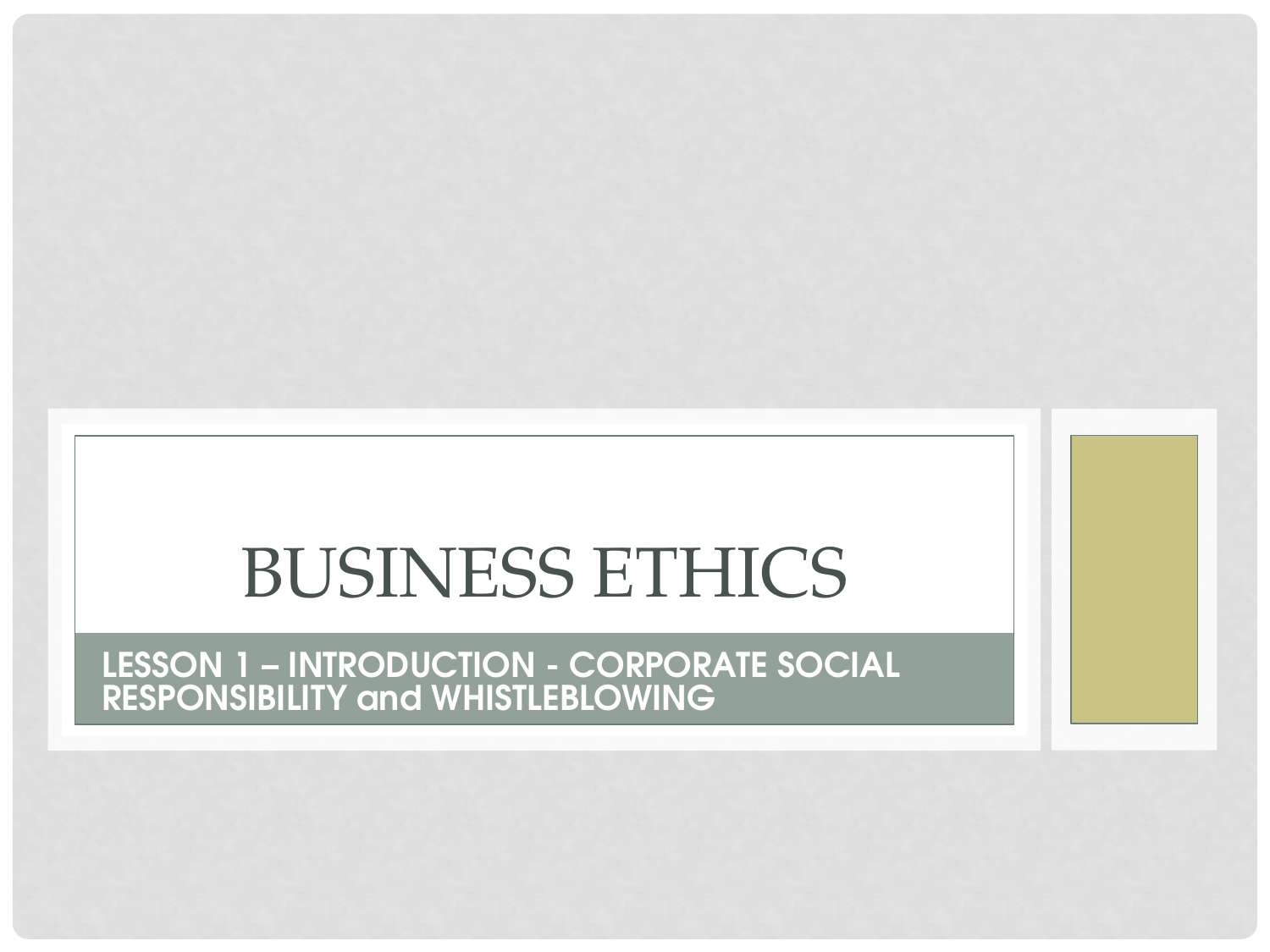

# BUSINESS ETHICS
LESSON 1 – INTRODUCTION - CORPORATE SOCIAL RESPONSIBILITY and WHISTLEBLOWING